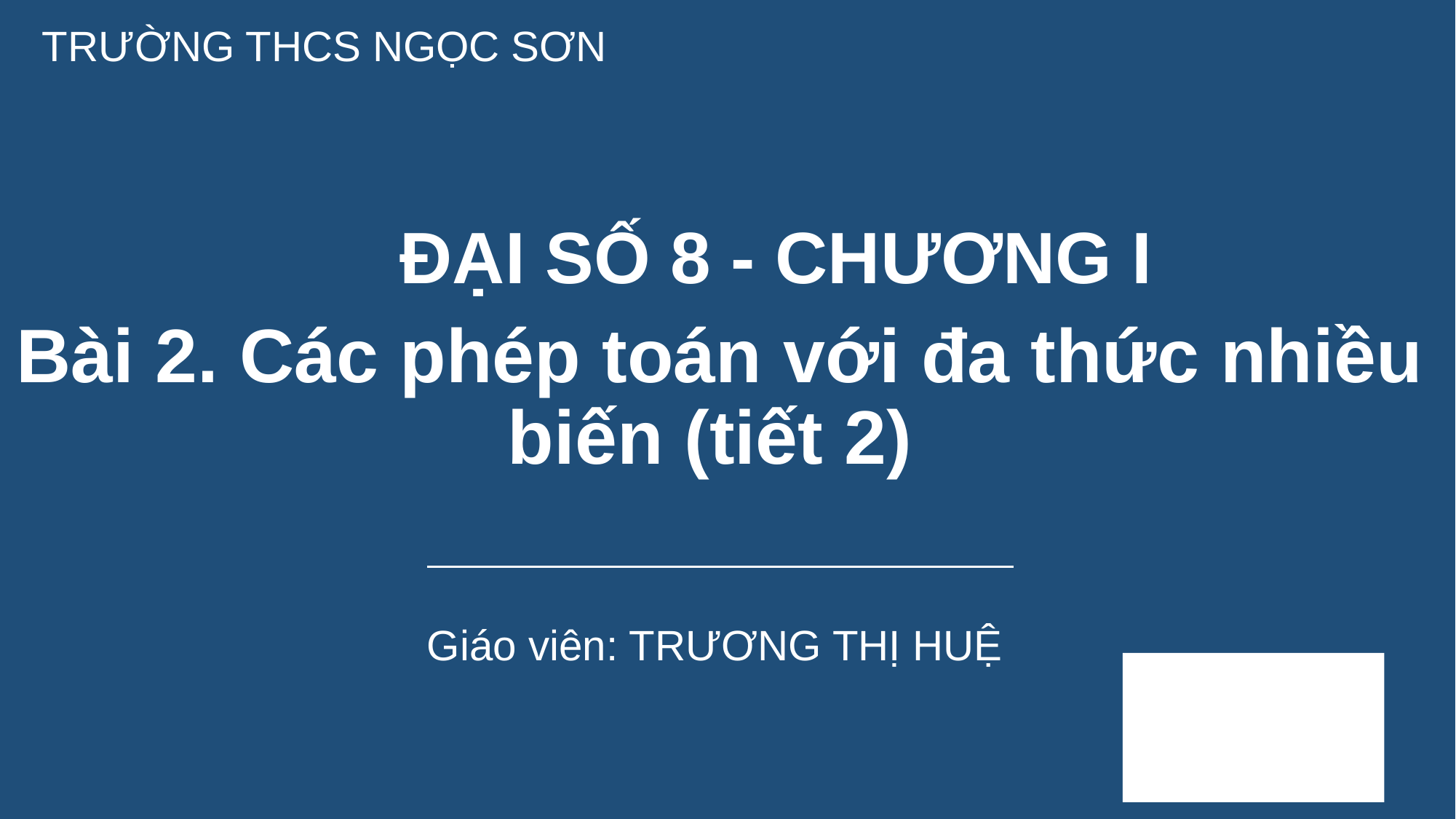

TRƯỜNG THCS NGỌC SƠN
ĐẠI SỐ 8 - CHƯƠNG I
# Bài 2. Các phép toán với đa thức nhiều biến (tiết 2)
Giáo viên: TRƯƠNG THỊ HUỆ